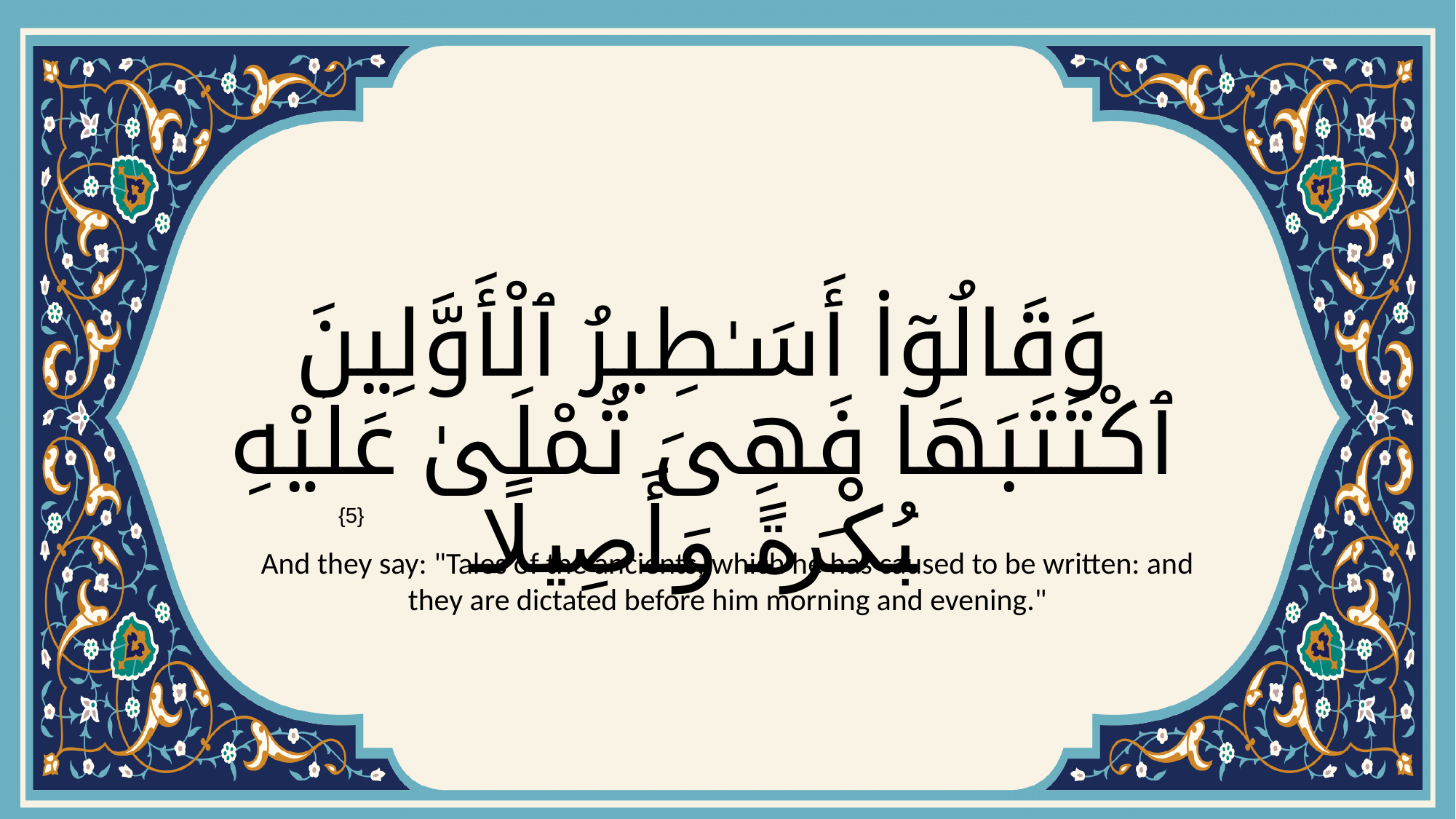

# وَقَالُوٓا۟ أَسَـٰطِيرُ ٱلْأَوَّلِينَ ٱكْتَتَبَهَا فَهِىَ تُمْلَىٰ عَلَيْهِ بُكْرَةً وَأَصِيلًا
{5}
And they say: "Tales of the ancients, which he has caused to be written: and they are dictated before him morning and evening."